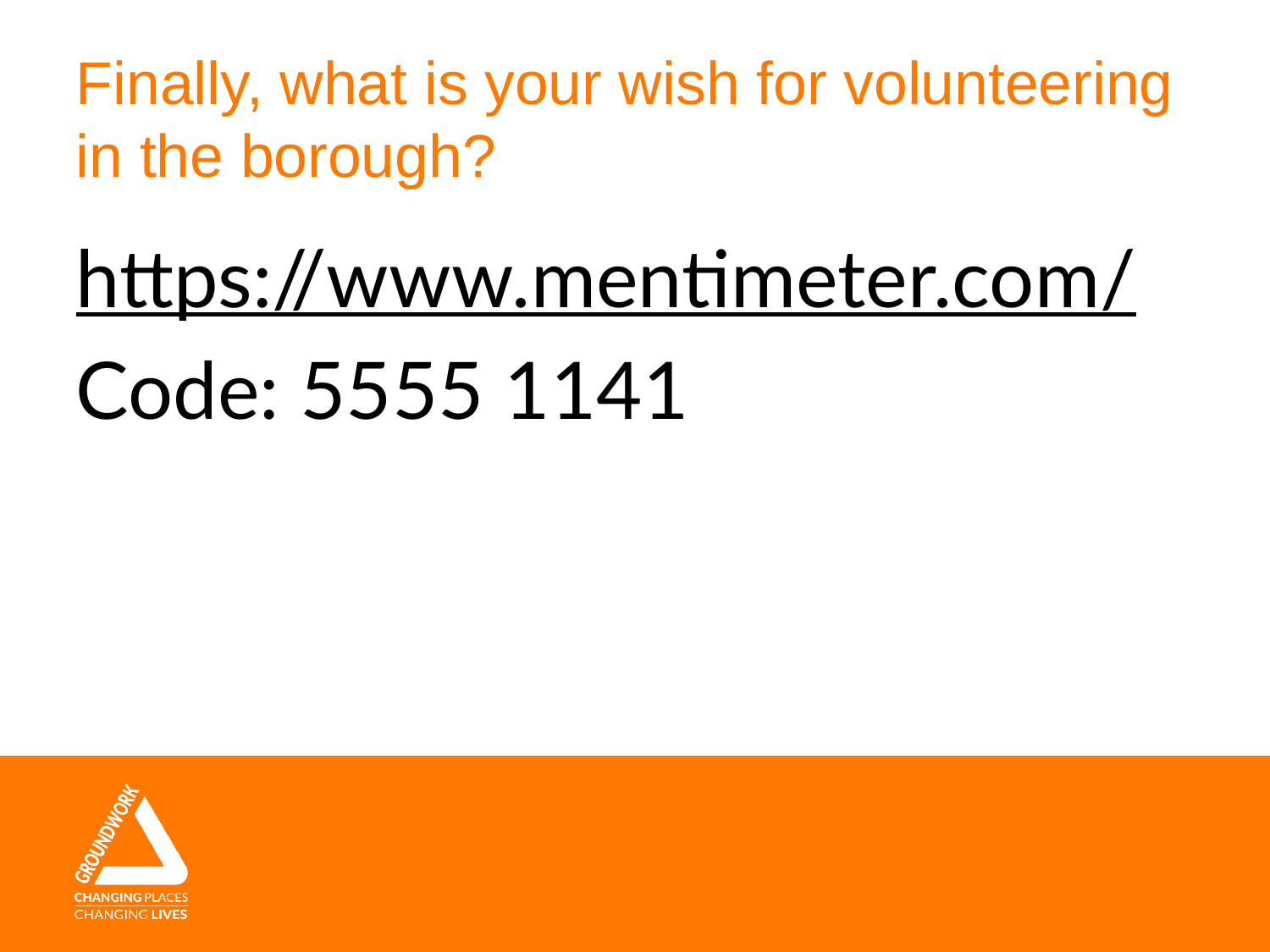

# Finally, what is your wish for volunteering in the borough?
https://www.mentimeter.com/
Code: 5555 1141